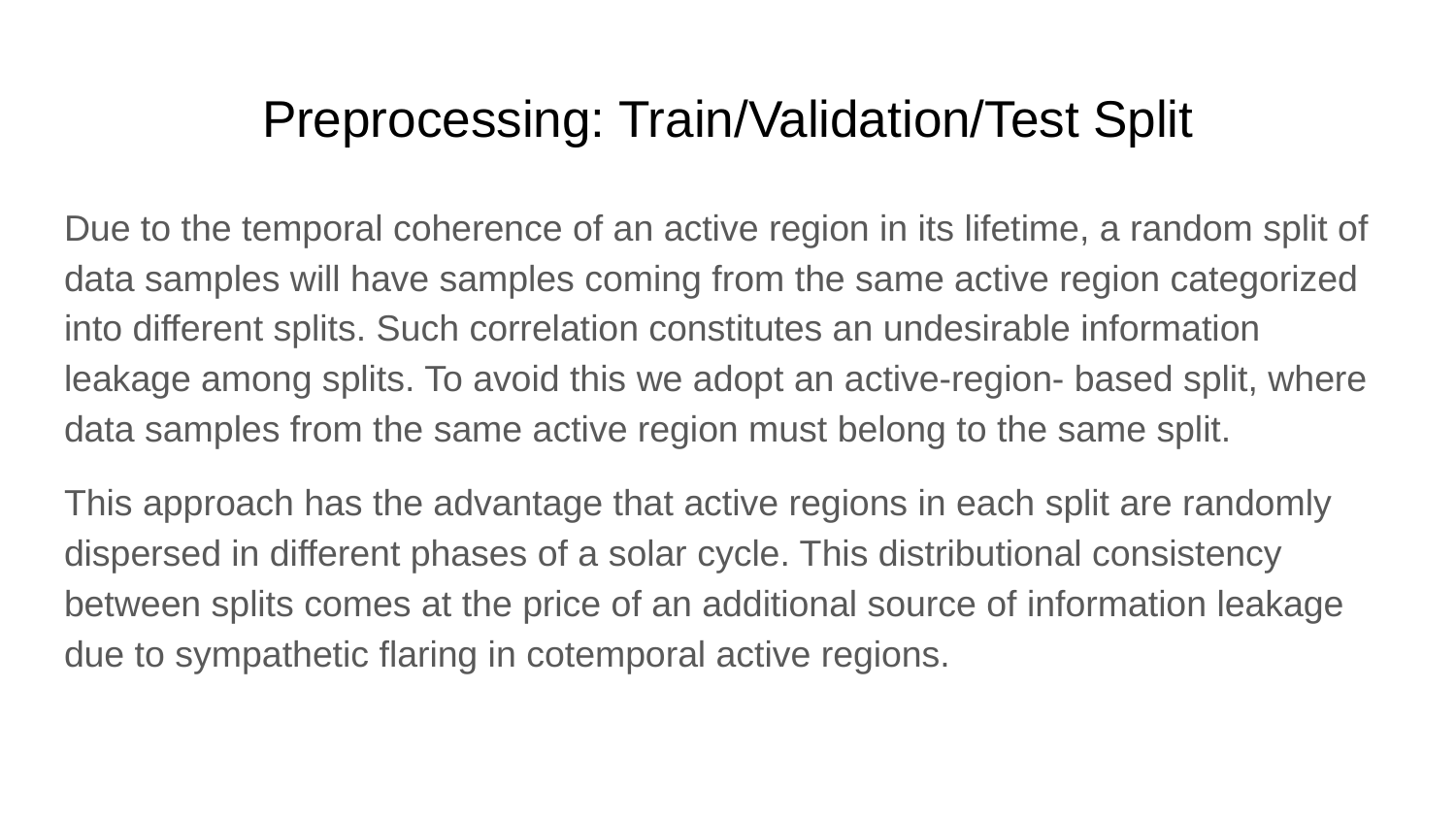

# Preprocessing: Train/Validation/Test Split
Due to the temporal coherence of an active region in its lifetime, a random split of data samples will have samples coming from the same active region categorized into different splits. Such correlation constitutes an undesirable information leakage among splits. To avoid this we adopt an active-region- based split, where data samples from the same active region must belong to the same split.
This approach has the advantage that active regions in each split are randomly dispersed in different phases of a solar cycle. This distributional consistency between splits comes at the price of an additional source of information leakage due to sympathetic flaring in cotemporal active regions.